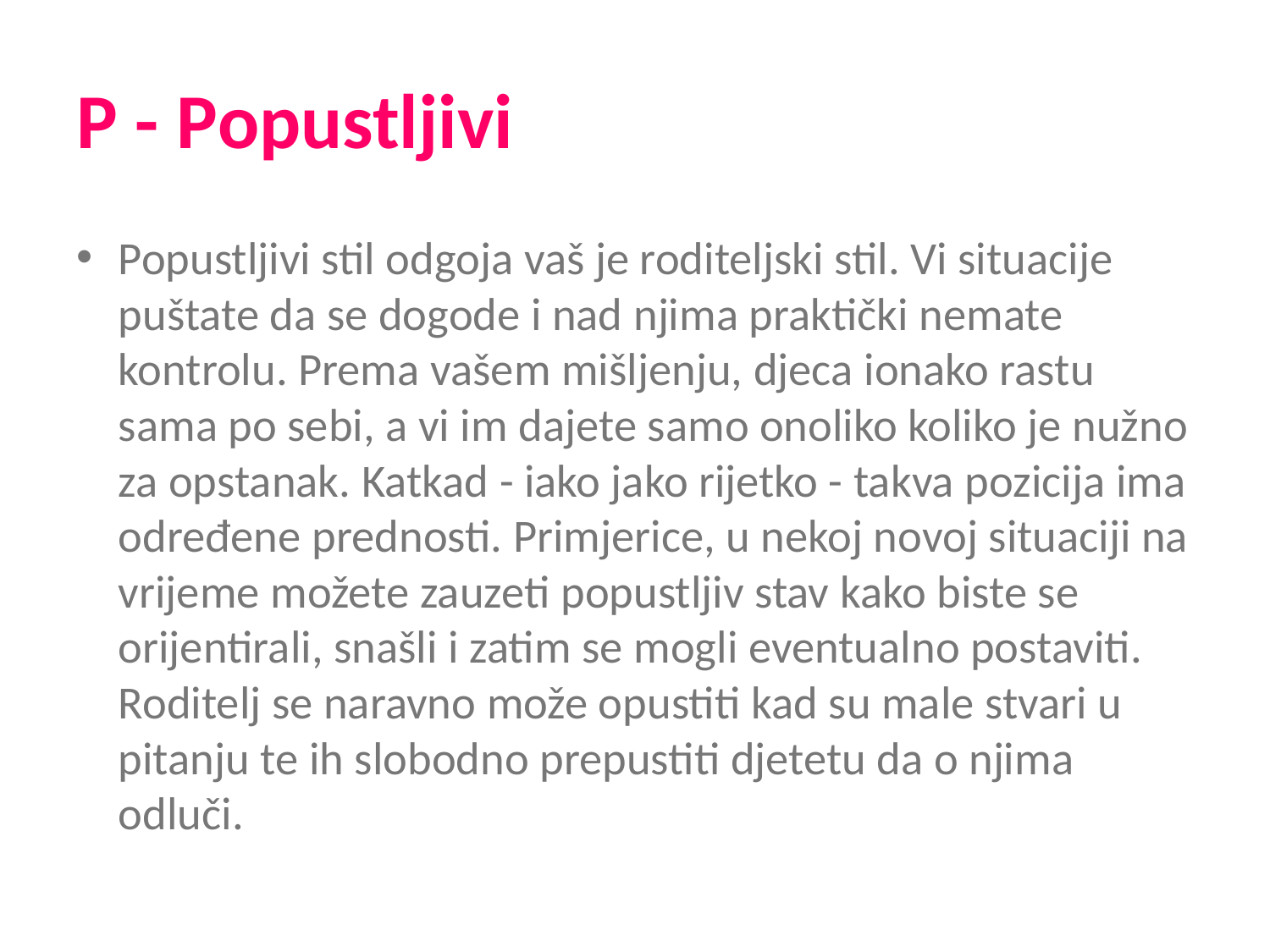

# P - Popustljivi
Popustljivi stil odgoja vaš je roditeljski stil. Vi situacije puštate da se dogode i nad njima praktički nemate kontrolu. Prema vašem mišljenju, djeca ionako rastu sama po sebi, a vi im dajete samo onoliko koliko je nužno za opstanak. Katkad - iako jako rijetko - takva pozicija ima određene prednosti. Primjerice, u nekoj novoj situaciji na vrijeme možete zauzeti popustljiv stav kako biste se orijentirali, snašli i zatim se mogli eventualno postaviti. Roditelj se naravno može opustiti kad su male stvari u pitanju te ih slobodno prepustiti djetetu da o njima odluči.